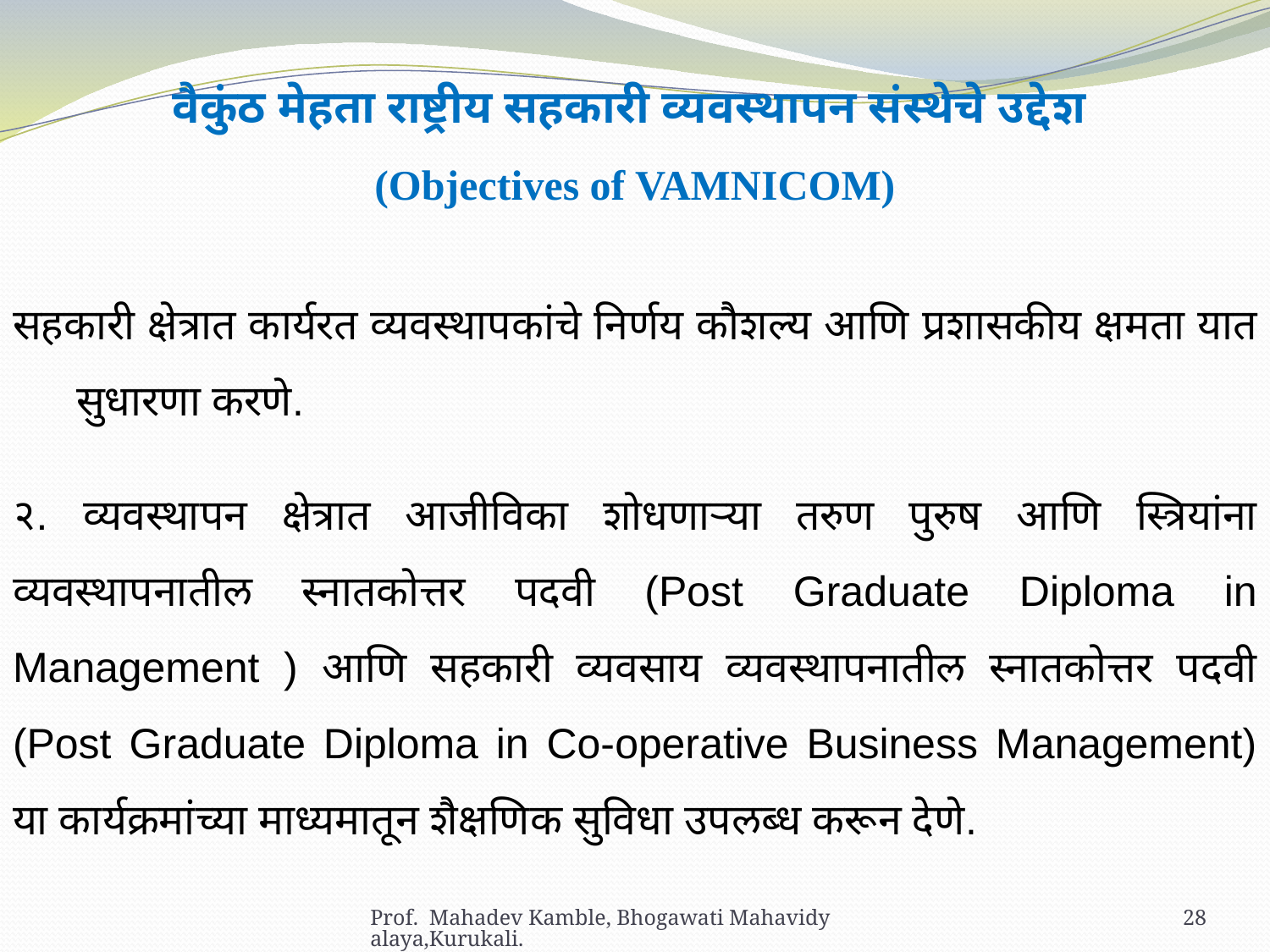

वैकुंठ मेहता राष्ट्रीय सहकारी व्यवस्थापन संस्थेचे उद्देश
(Objectives of VAMNICOM)

सहकारी क्षेत्रात कार्यरत व्यवस्थापकांचे निर्णय कौशल्य आणि प्रशासकीय क्षमता यात सुधारणा करणे.

२. व्यवस्थापन क्षेत्रात आजीविका शोधणाऱ्या तरुण पुरुष आणि स्त्रियांना व्यवस्थापनातील स्नातकोत्तर पदवी (Post Graduate Diploma in Management ) आणि सहकारी व्यवसाय व्यवस्थापनातील स्नातकोत्तर पदवी (Post Graduate Diploma in Co-operative Business Management) या कार्यक्रमांच्या माध्यमातून शैक्षणिक सुविधा उपलब्ध करून देणे.
Prof.  Mahadev Kamble, Bhogawati Mahavidyalaya,Kurukali.
28